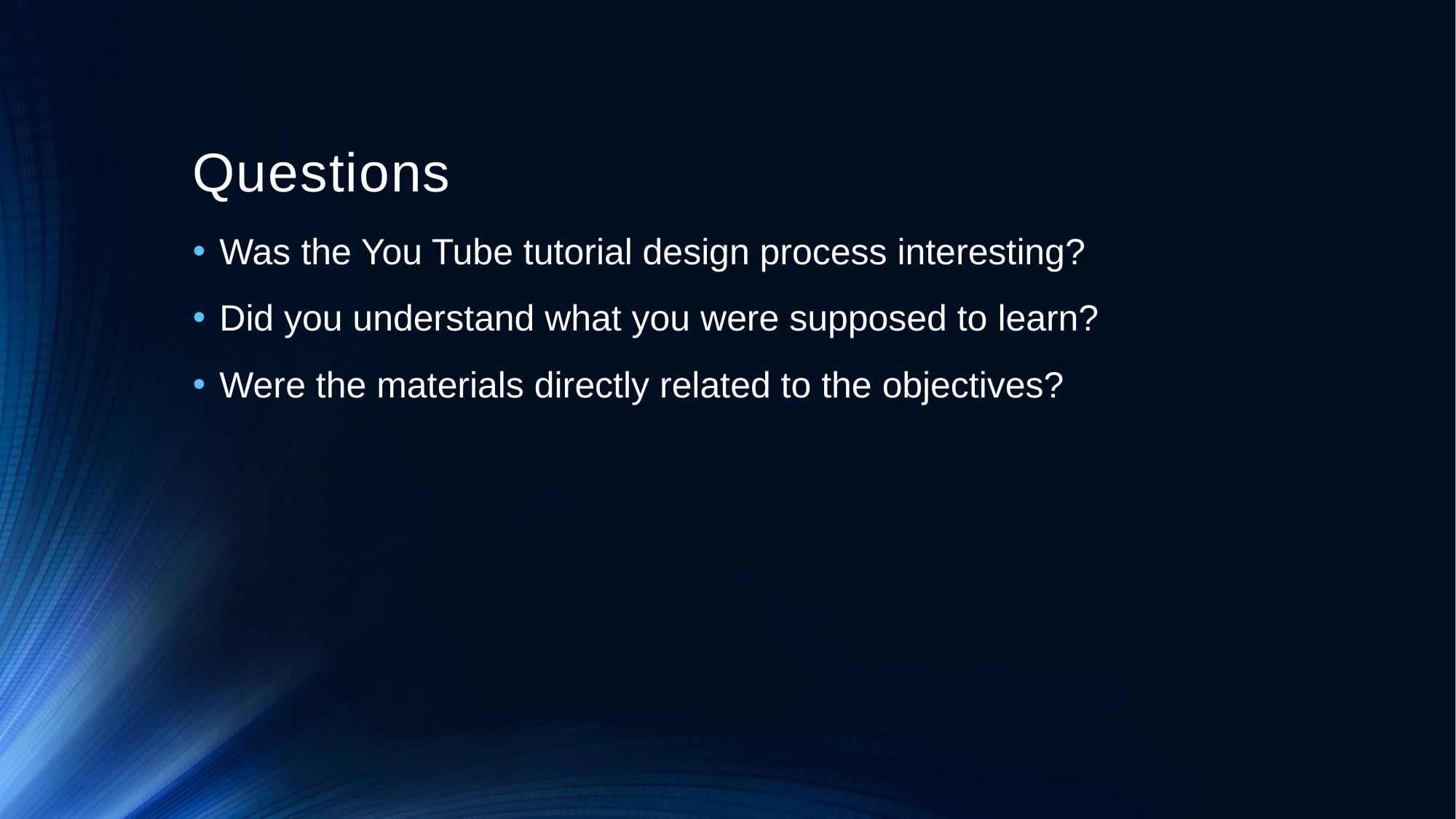

# Questions
Was the You Tube tutorial design process interesting?
Did you understand what you were supposed to learn?
Were the materials directly related to the objectives?